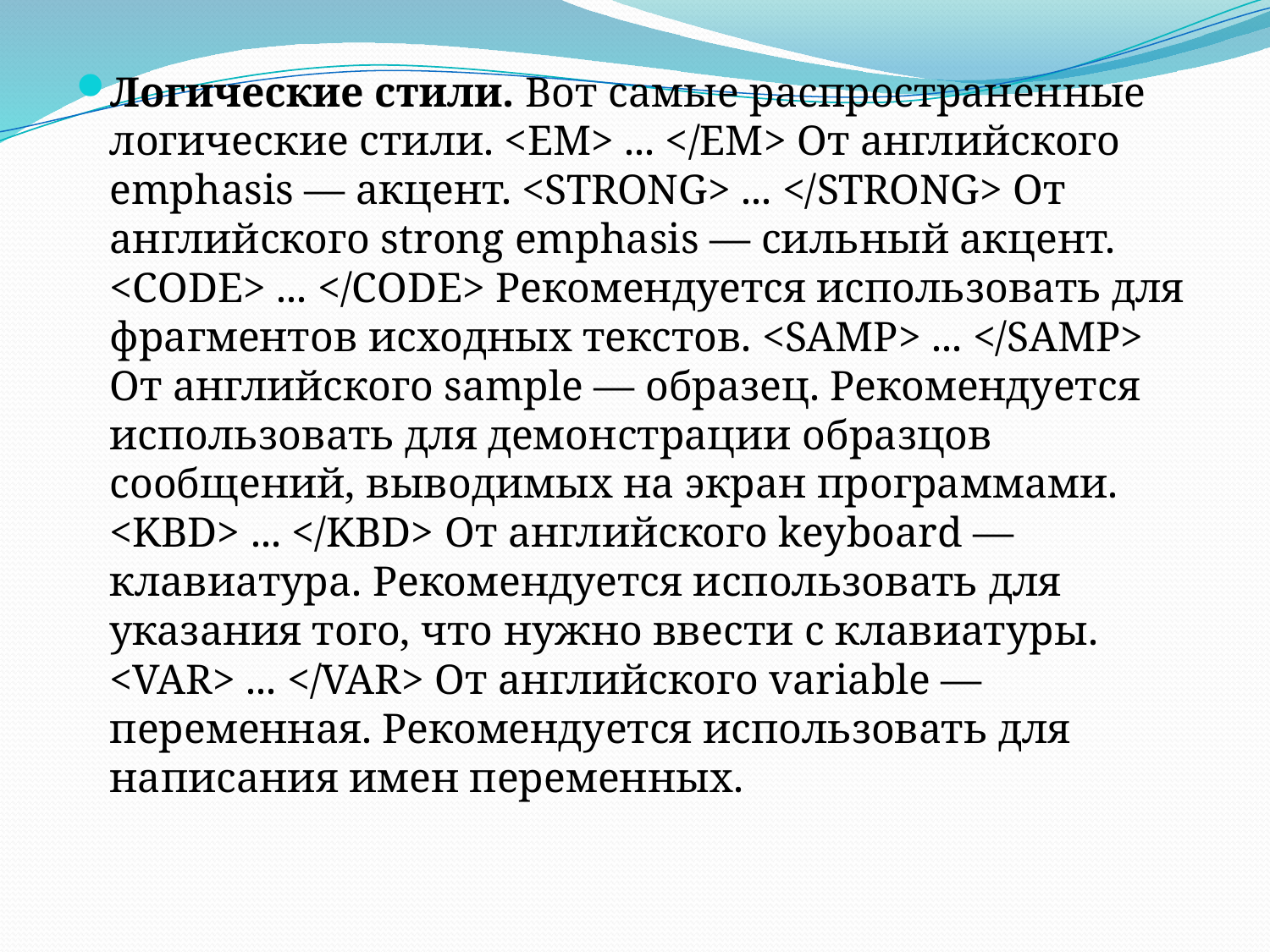

Логические стили. Вот самые распространенные логические стили. <EM> ... </EM> От английского emphasis — акцент. <STRONG> ... </STRONG> От английского strong emphasis — сильный акцент. <CODE> ... </CODE> Рекомендуется использовать для фрагментов исходных текстов. <SAMP> ... </SAMP> От английского sample — образец. Рекомендуется использовать для демонстрации образцов сообщений, выводимых на экран программами. <KBD> ... </KBD> От английского keyboard — клавиатура. Рекомендуется использовать для указания того, что нужно ввести с клавиатуры. <VAR> ... </VAR> От английского variable — переменная. Рекомендуется использовать для написания имен переменных.